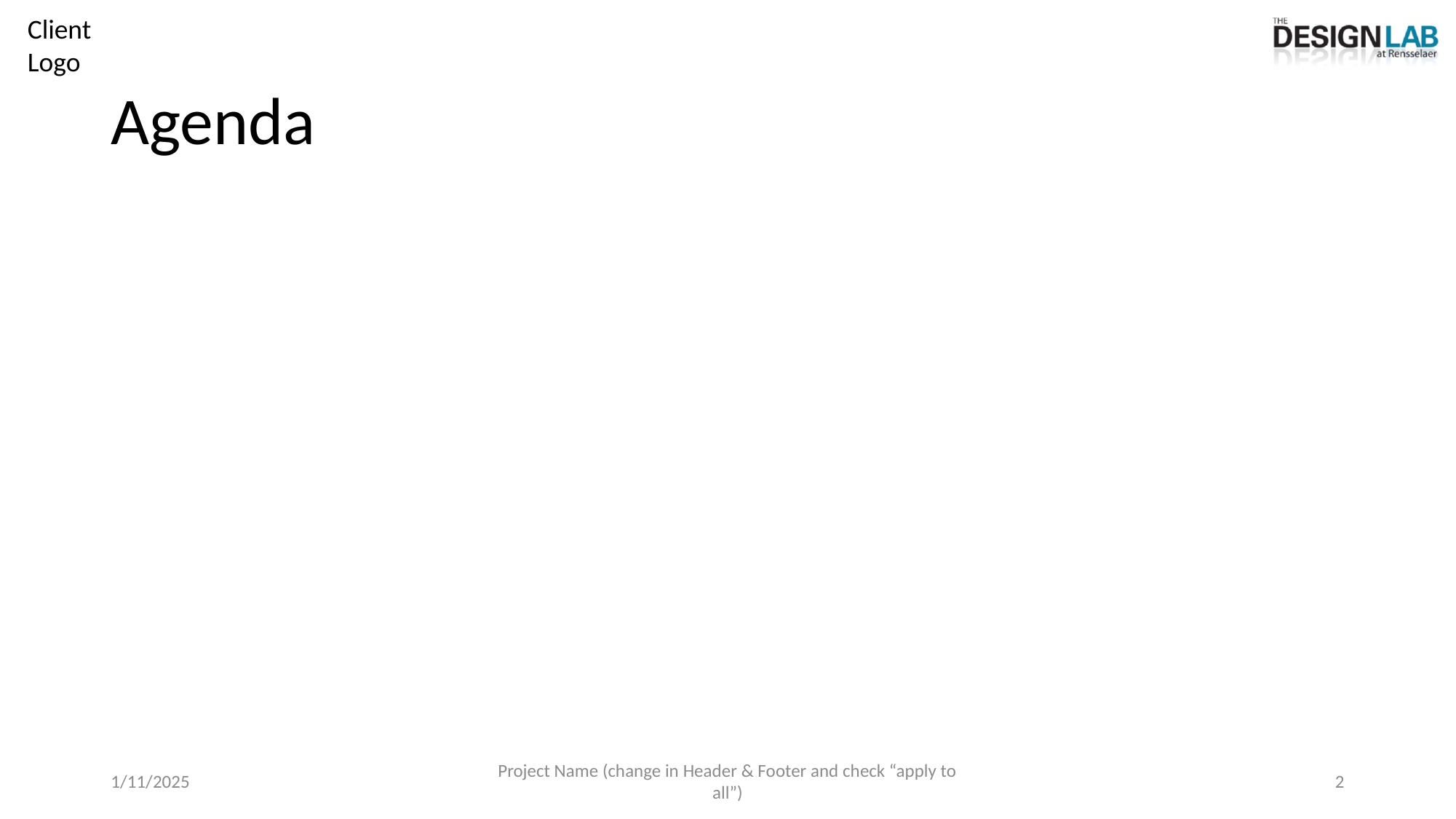

# Agenda

1/11/2025
Project Name (change in Header & Footer and check “apply to all”)
2